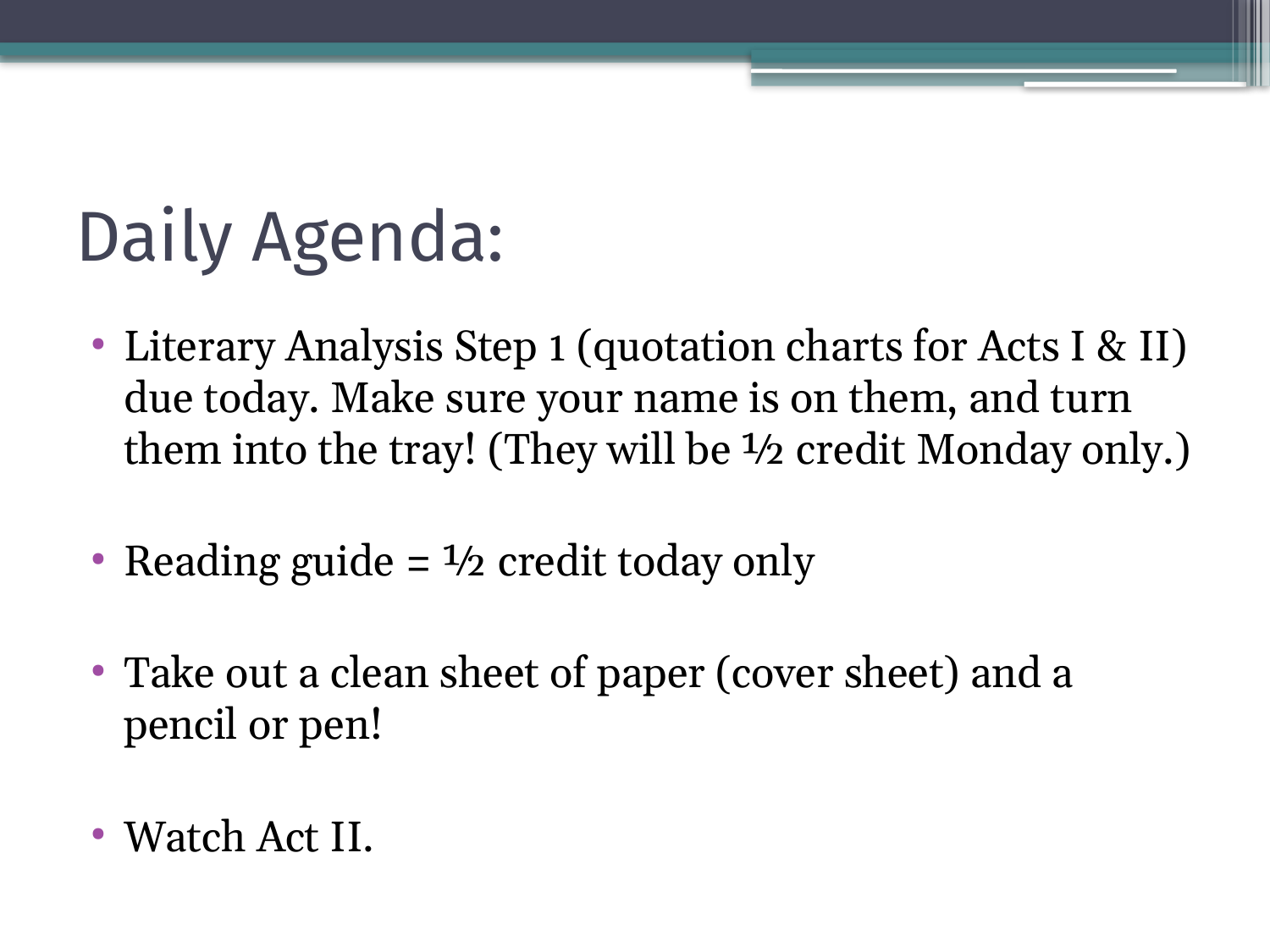

# Daily Agenda:
Literary Analysis Step 1 (quotation charts for Acts I & II) due today. Make sure your name is on them, and turn them into the tray! (They will be ½ credit Monday only.)

Reading guide = ½ credit today only

Take out a clean sheet of paper (cover sheet) and a pencil or pen!

Watch Act II.